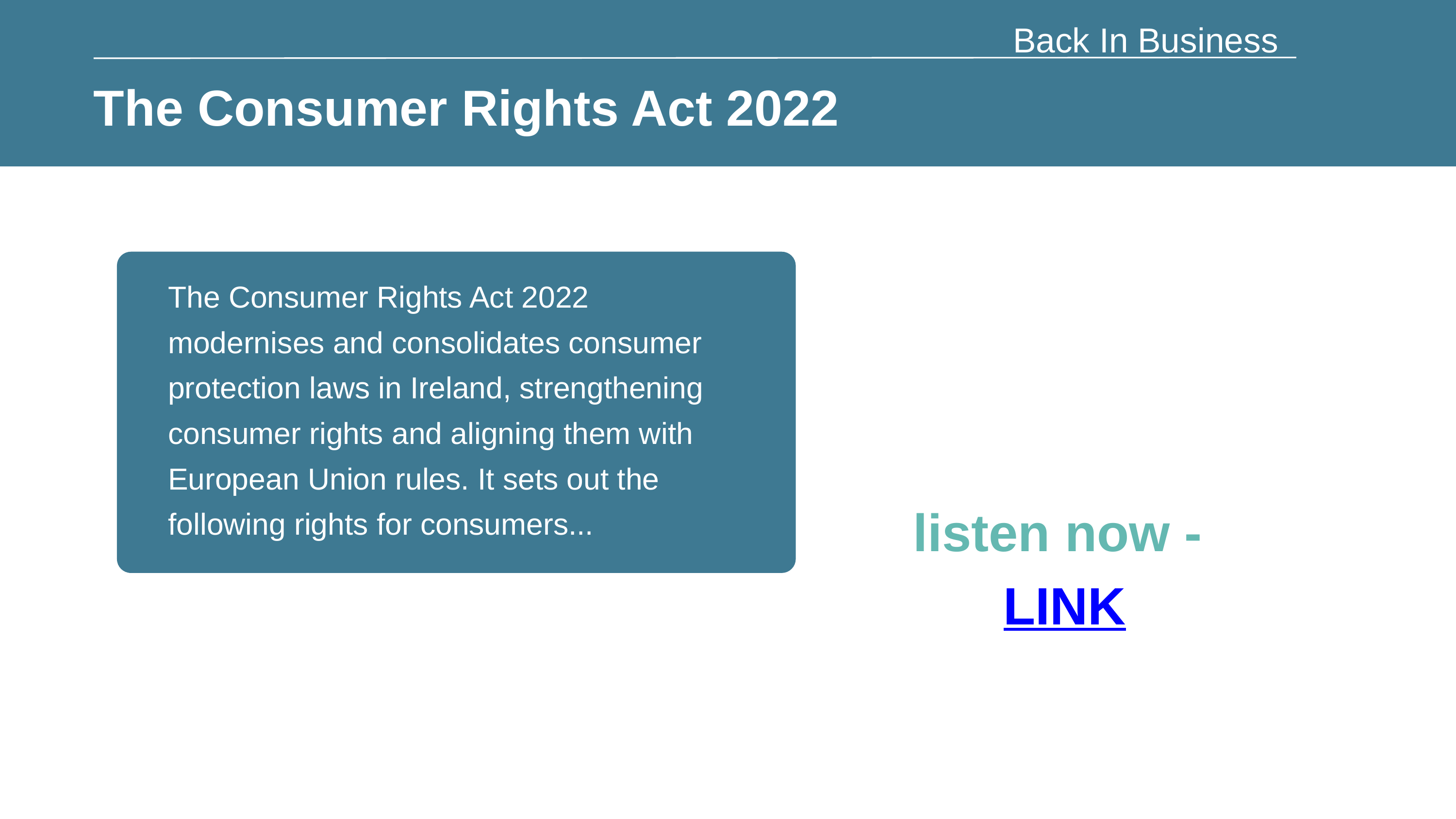

Back In Business

The Consumer Rights Act 2022

The Consumer Rights Act 2022 modernises and consolidates consumer protection laws in Ireland, strengthening consumer rights and aligning them with European Union rules. It sets out the following rights for consumers...
listen now - LINK